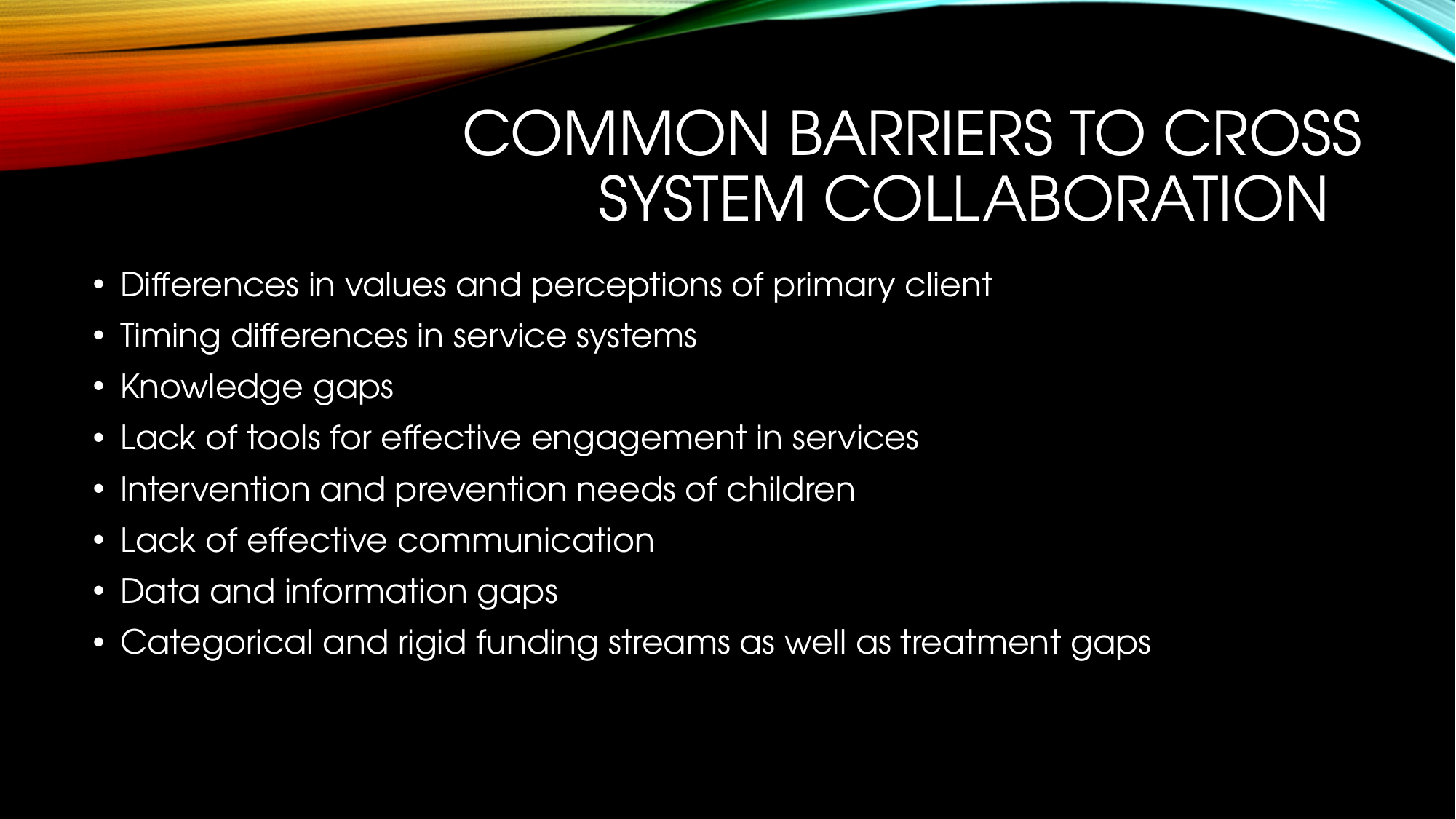

# Common barriers To Cross System Collaboration
Differences in values and perceptions of primary client
Timing differences in service systems
Knowledge gaps
Lack of tools for effective engagement in services
Intervention and prevention needs of children
Lack of effective communication
Data and information gaps
Categorical and rigid funding streams as well as treatment gaps